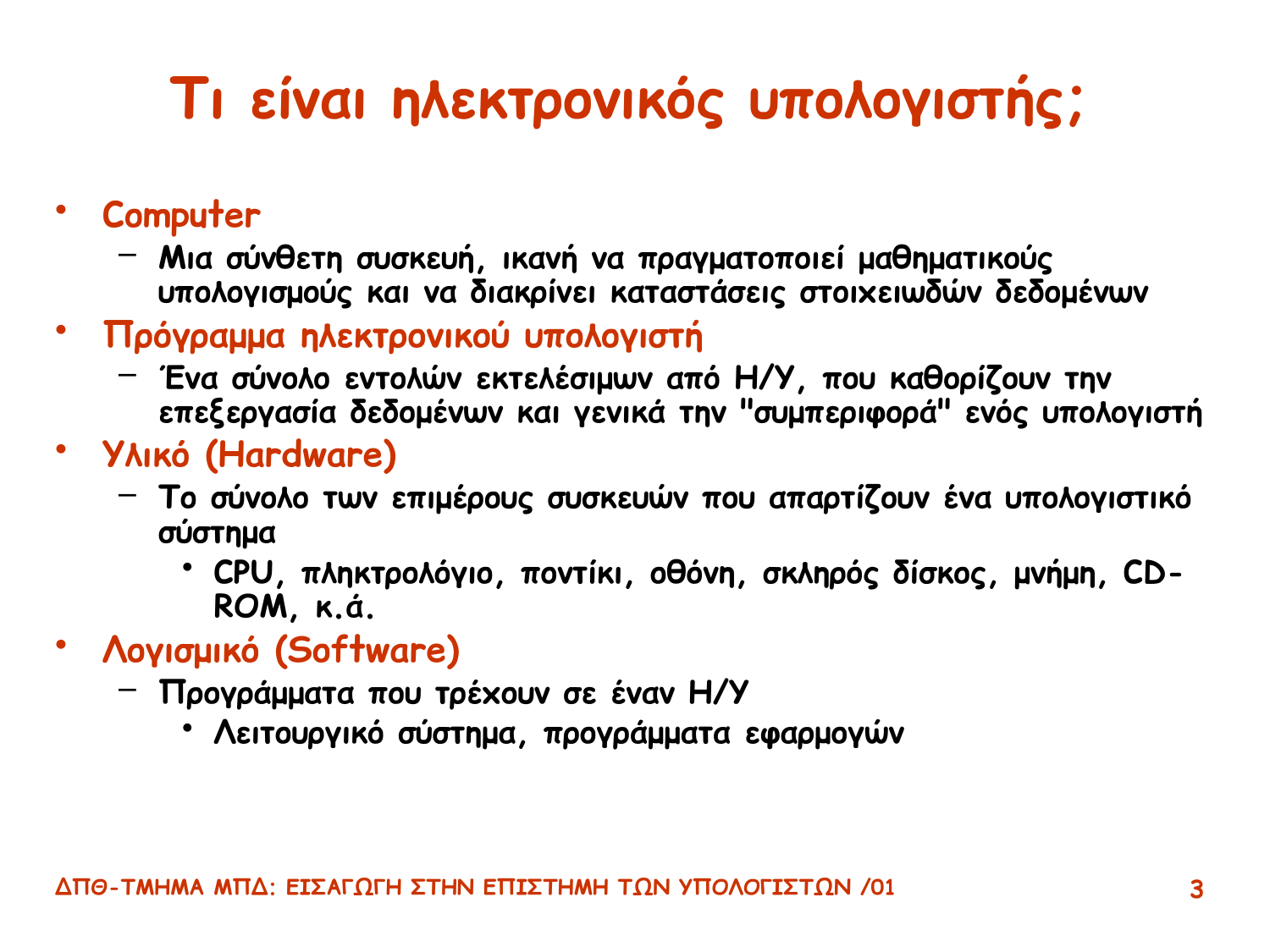

# Τι είναι ηλεκτρονικός υπολογιστής;
Computer
Μια σύνθετη συσκευή, ικανή να πραγματοποιεί μαθηματικούς υπολογισμούς και να διακρίνει καταστάσεις στοιχειωδών δεδομένων
Πρόγραμμα ηλεκτρονικού υπολογιστή
Ένα σύνολο εντολών εκτελέσιμων από Η/Υ, που καθορίζουν την επεξεργασία δεδομένων και γενικά την "συμπεριφορά" ενός υπολογιστή
Υλικό (Hardware)
Το σύνολο των επιμέρους συσκευών που απαρτίζουν ένα υπολογιστικό σύστημα
CPU, πληκτρολόγιο, ποντίκι, οθόνη, σκληρός δίσκος, μνήμη, CD-ROM, κ.ά.
Λογισμικό (Software)
Προγράμματα που τρέχουν σε έναν Η/Υ
Λειτουργικό σύστημα, προγράμματα εφαρμογών

ΔΠΘ-ΤΜΗΜΑ ΜΠΔ: ΕΙΣΑΓΩΓΗ ΣΤΗΝ ΕΠΙΣΤΗΜΗ ΤΩΝ ΥΠΟΛΟΓΙΣΤΩΝ /01
3